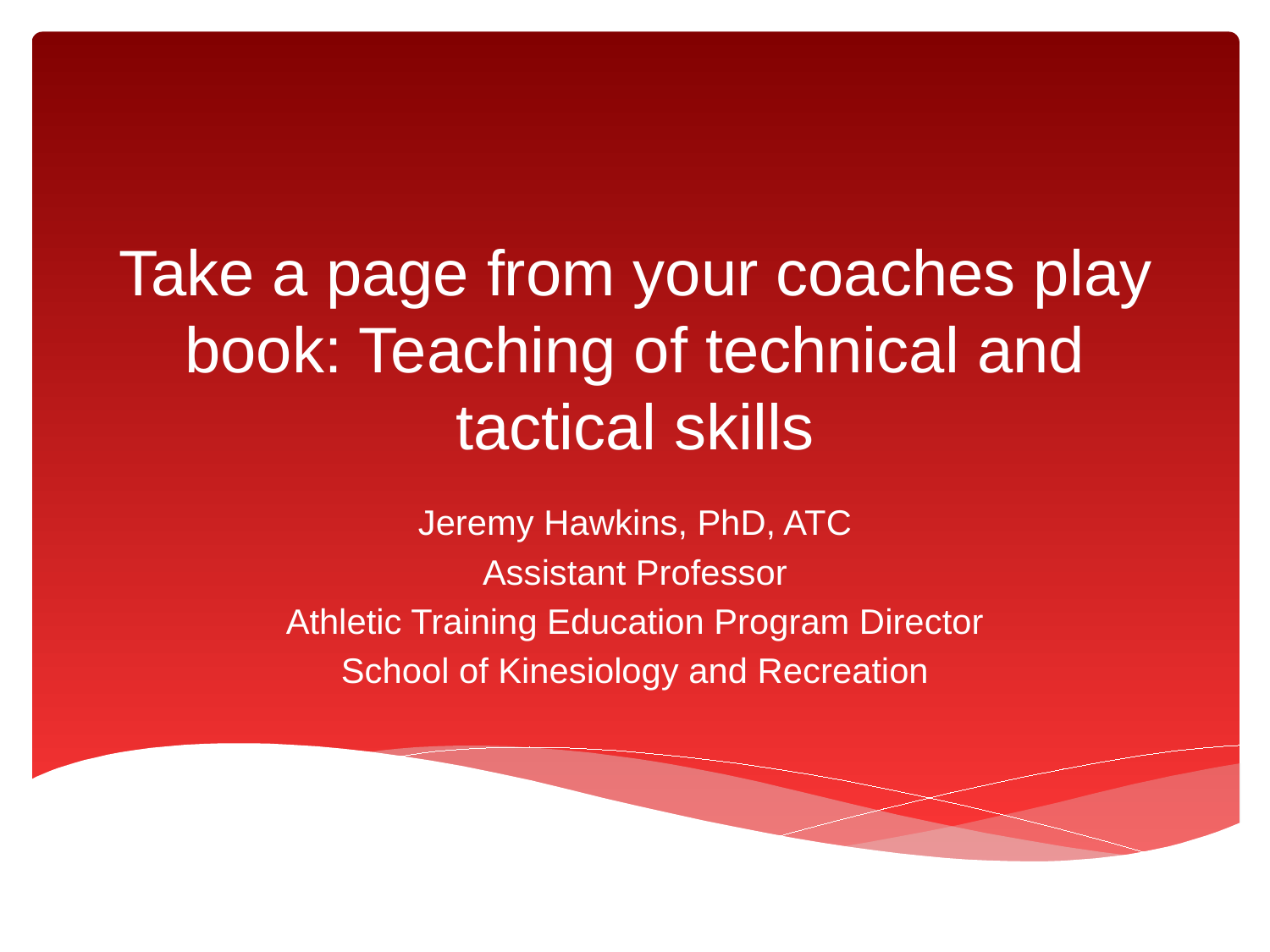

# Take a page from your coaches play book: Teaching of technical and tactical skills
Jeremy Hawkins, PhD, ATC
Assistant Professor
Athletic Training Education Program Director
School of Kinesiology and Recreation